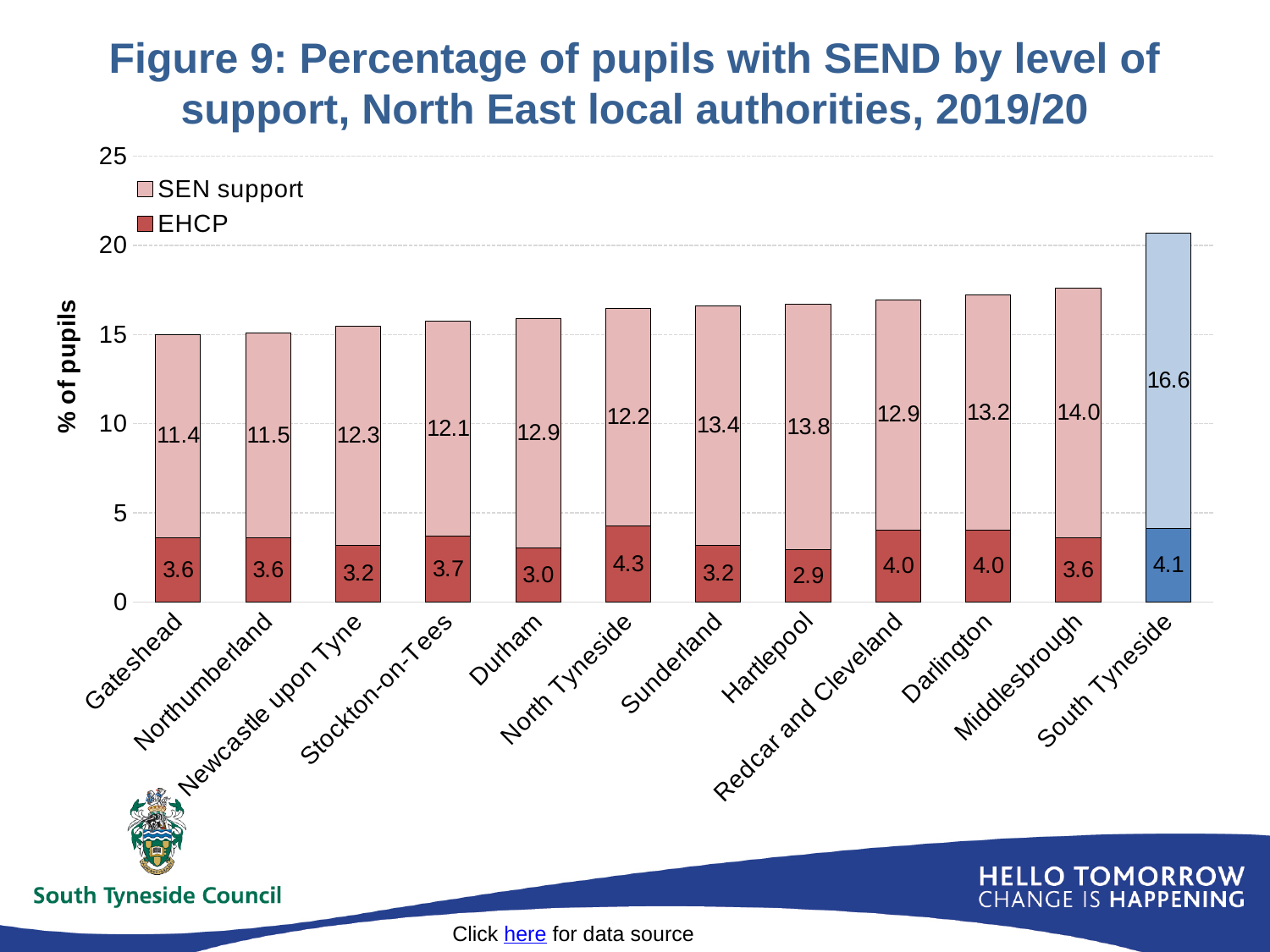

# Figure 9: Percentage of pupils with SEND by level of support, North East local authorities, 2019/20

### Chart

| Category | EHCP | SEN support |
|---|---|---|
| Gateshead | 3.600660066006601 | 11.405940594059407 |
| Northumberland | 3.6030958007240876 | 11.472673271619659 |
| Newcastle upon Tyne | 3.1709579119374642 | 12.284149626816236 |
| Stockton-on-Tees | 3.6875589066918 | 12.081762488218661 |
| Durham | 3.0167641942116084 | 12.864410353735042 |
| North Tyneside | 4.273285568065507 | 12.17374616171955 |
| Sunderland | 3.189907420732 | 13.423993860027823 |
| Hartlepool | 2.935242434103482 | 13.76505043931012 |
| Redcar and Cleveland | 4.04703308722997 | 12.888524291313463 |
| Darlington | 4.020530367835757 | 13.179762923133326 |
| Middlesbrough | 3.598014888337469 | 14.003842151604898 |
| South Tyneside | 4.125492976470067 | 16.572871892586523 |
Click here for data source